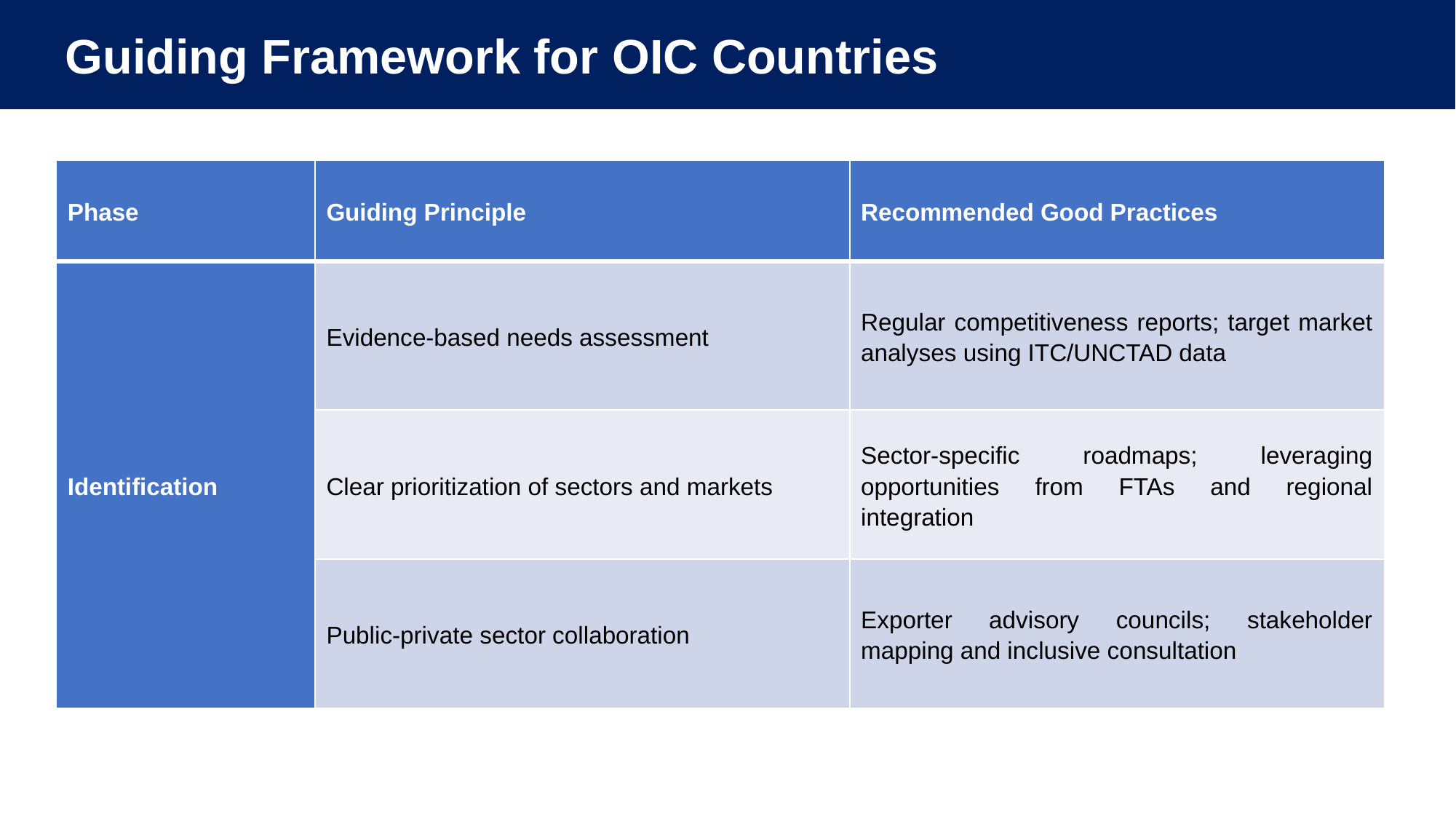

Guiding Framework for OIC Countries
| Phase | Guiding Principle | Recommended Good Practices |
| --- | --- | --- |
| Identification | Evidence-based needs assessment | Regular competitiveness reports; target market analyses using ITC/UNCTAD data |
|  | Clear prioritization of sectors and markets | Sector-specific roadmaps; leveraging opportunities from FTAs and regional integration |
|  | Public-private sector collaboration | Exporter advisory councils; stakeholder mapping and inclusive consultation |